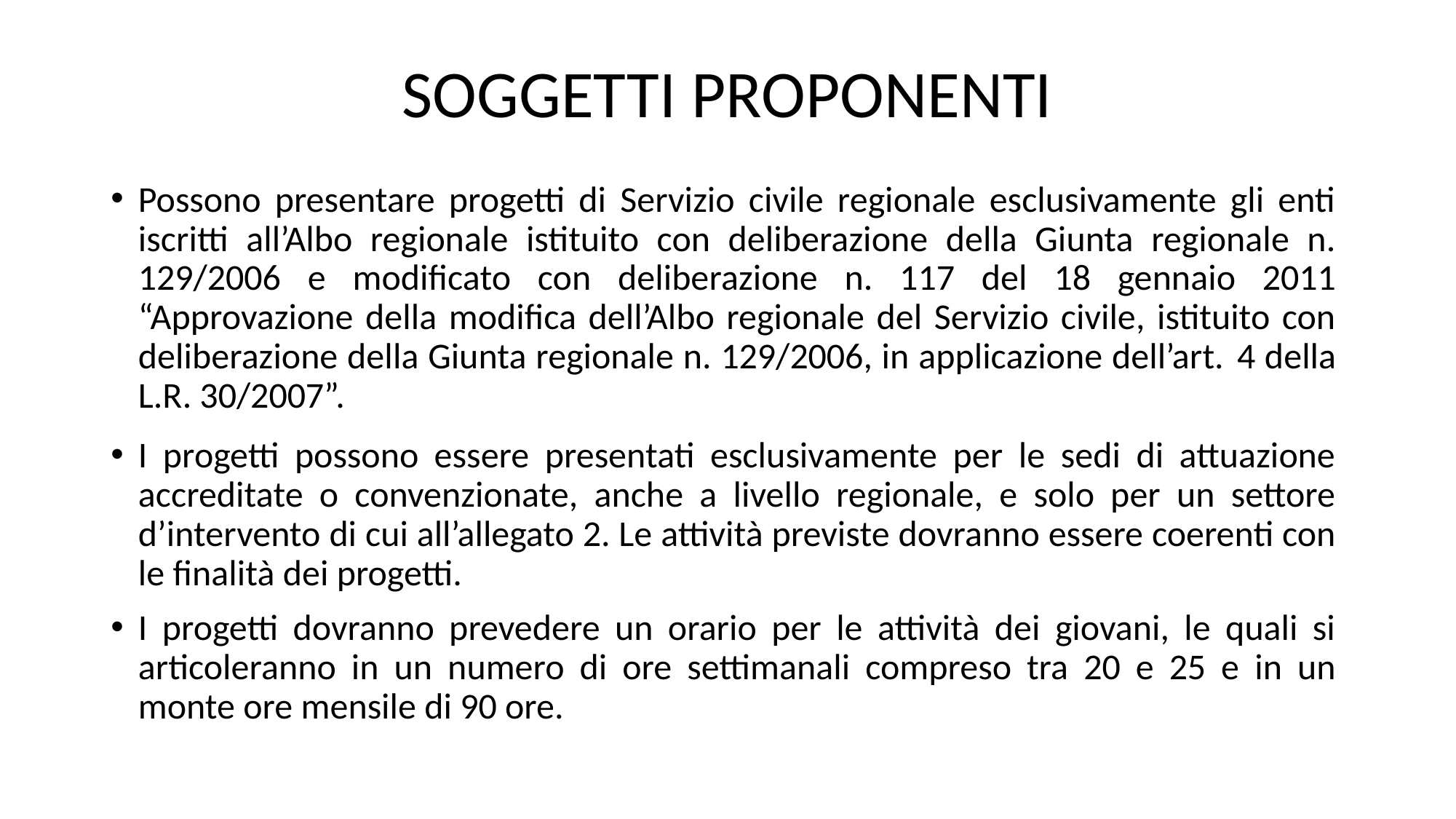

# SOGGETTI PROPONENTI
Possono presentare progetti di Servizio civile regionale esclusivamente gli enti iscritti all’Albo regionale istituito con deliberazione della Giunta regionale n. 129/2006 e modificato con deliberazione n. 117 del 18 gennaio 2011 “Approvazione della modifica dell’Albo regionale del Servizio civile, istituito con deliberazione della Giunta regionale n. 129/2006, in applicazione dell’art. 4 della L.R. 30/2007”.
I progetti possono essere presentati esclusivamente per le sedi di attuazione accreditate o convenzionate, anche a livello regionale, e solo per un settore d’intervento di cui all’allegato 2. Le attività previste dovranno essere coerenti con le finalità dei progetti.
I progetti dovranno prevedere un orario per le attività dei giovani, le quali si articoleranno in un numero di ore settimanali compreso tra 20 e 25 e in un monte ore mensile di 90 ore.